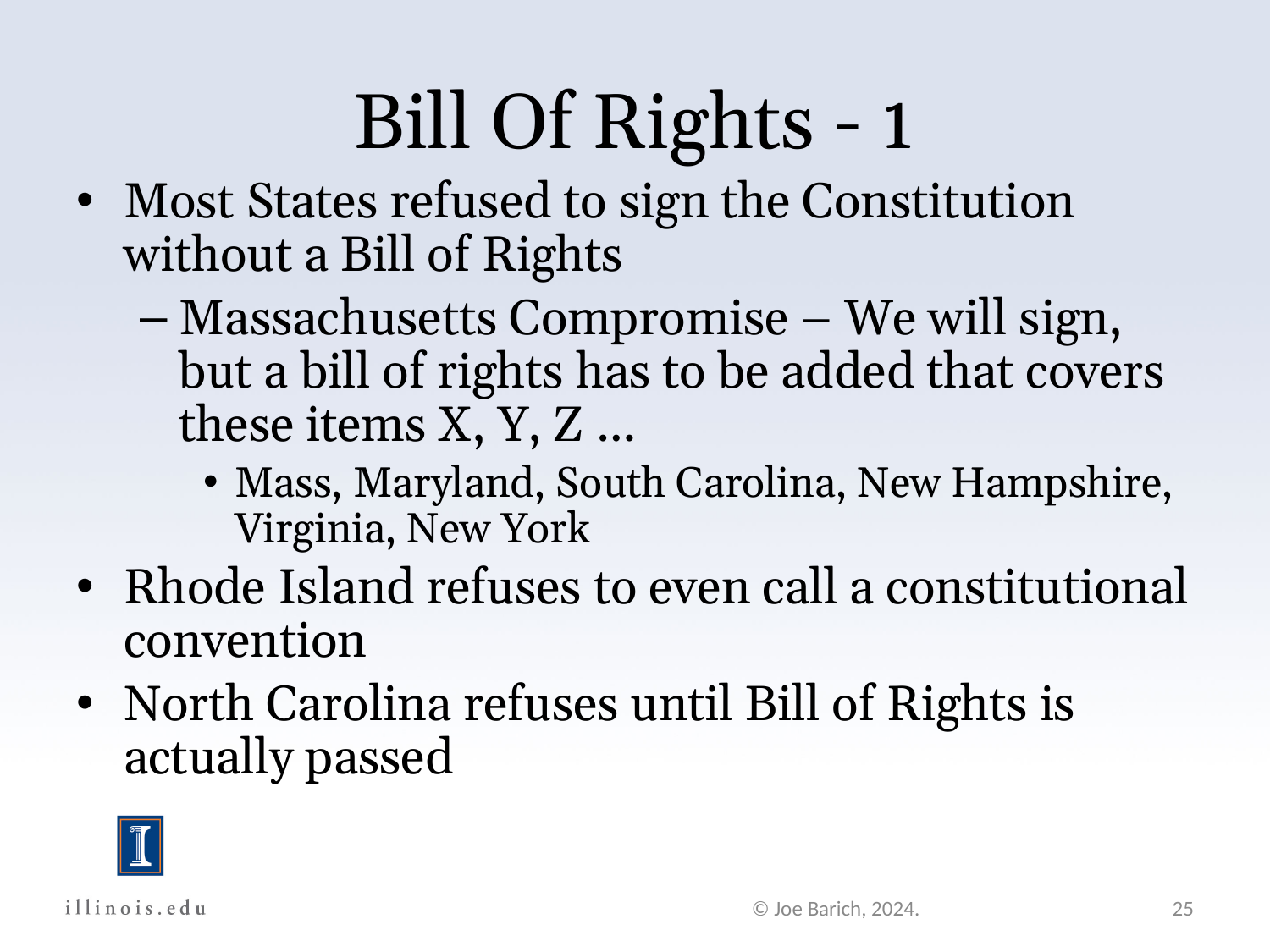

Bill Of Rights - 1
Most States refused to sign the Constitution without a Bill of Rights
Massachusetts Compromise – We will sign, but a bill of rights has to be added that covers these items X, Y, Z …
Mass, Maryland, South Carolina, New Hampshire, Virginia, New York
Rhode Island refuses to even call a constitutional convention
North Carolina refuses until Bill of Rights is actually passed

© Joe Barich, 2024.
25